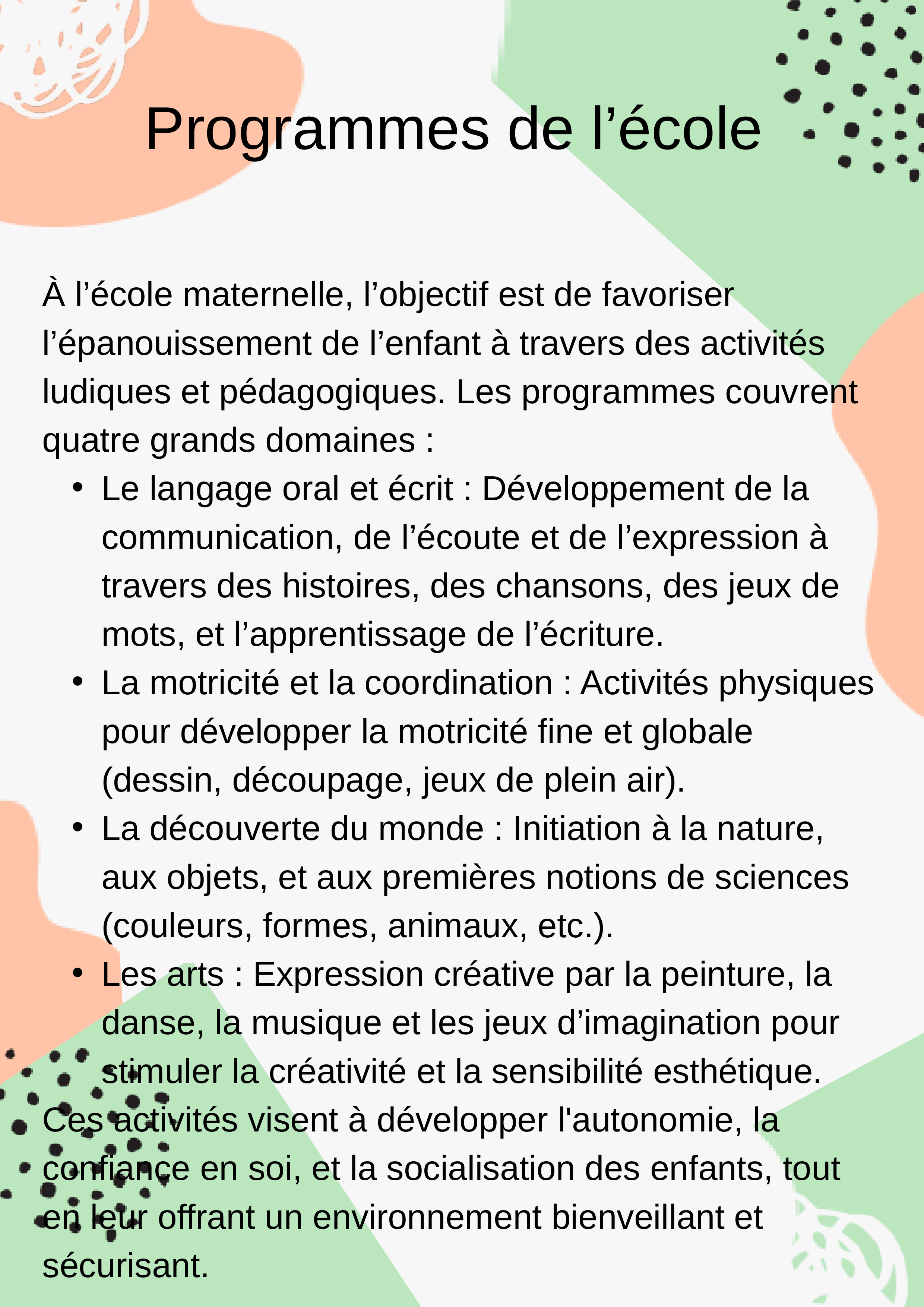

Programmes de l’école

À l’école maternelle, l’objectif est de favoriser l’épanouissement de l’enfant à travers des activités ludiques et pédagogiques. Les programmes couvrent quatre grands domaines :
Le langage oral et écrit : Développement de la communication, de l’écoute et de l’expression à travers des histoires, des chansons, des jeux de mots, et l’apprentissage de l’écriture.
La motricité et la coordination : Activités physiques pour développer la motricité fine et globale (dessin, découpage, jeux de plein air).
La découverte du monde : Initiation à la nature, aux objets, et aux premières notions de sciences (couleurs, formes, animaux, etc.).
Les arts : Expression créative par la peinture, la danse, la musique et les jeux d’imagination pour stimuler la créativité et la sensibilité esthétique.
Ces activités visent à développer l'autonomie, la confiance en soi, et la socialisation des enfants, tout en leur offrant un environnement bienveillant et sécurisant.